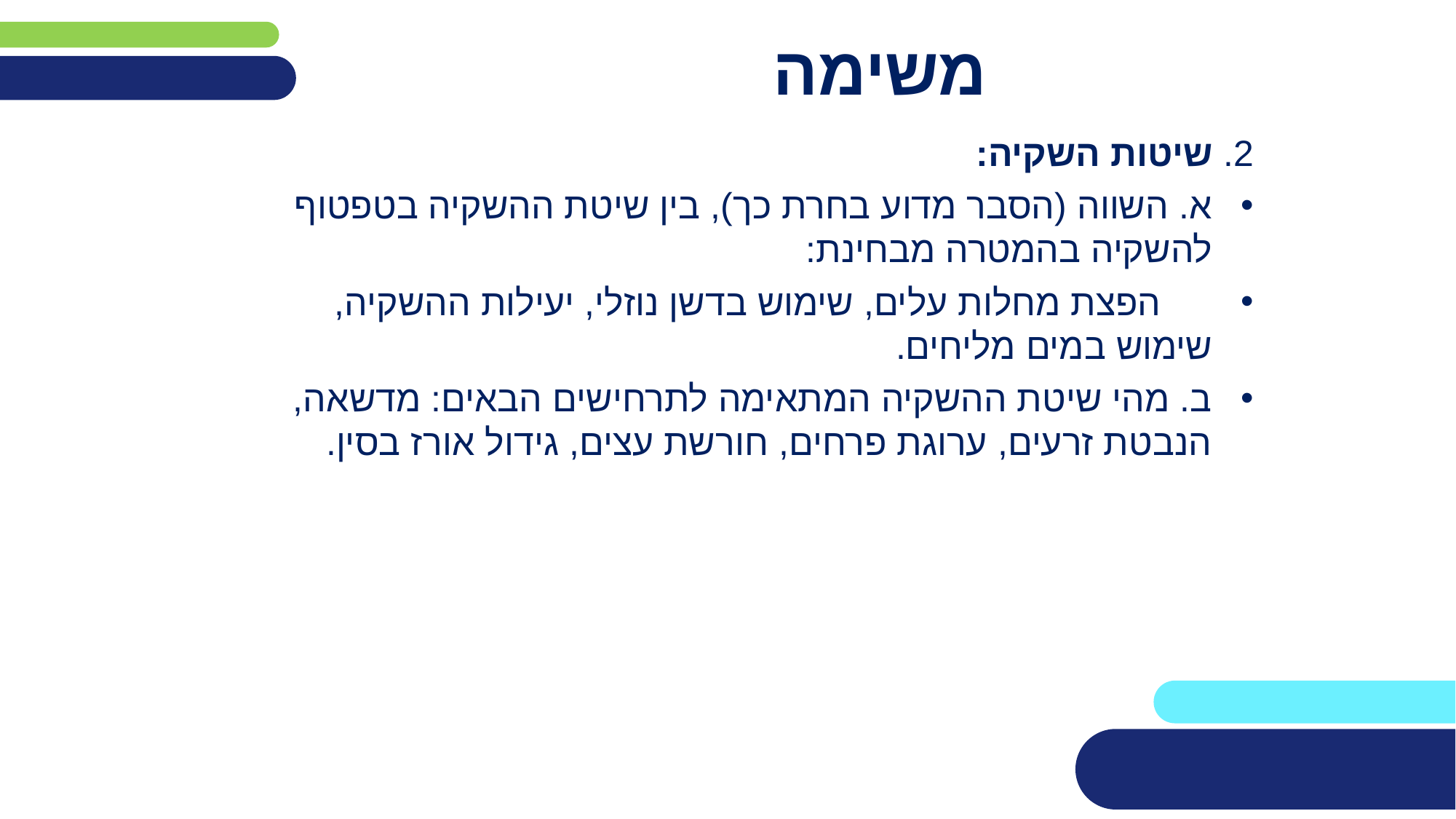

# משימה
2. שיטות השקיה:
א. השווה (הסבר מדוע בחרת כך), בין שיטת ההשקיה בטפטוף להשקיה בהמטרה מבחינת:
     הפצת מחלות עלים, שימוש בדשן נוזלי, יעילות ההשקיה, שימוש במים מליחים.
ב. מהי שיטת ההשקיה המתאימה לתרחישים הבאים: מדשאה, הנבטת זרעים, ערוגת פרחים, חורשת עצים, גידול אורז בסין.